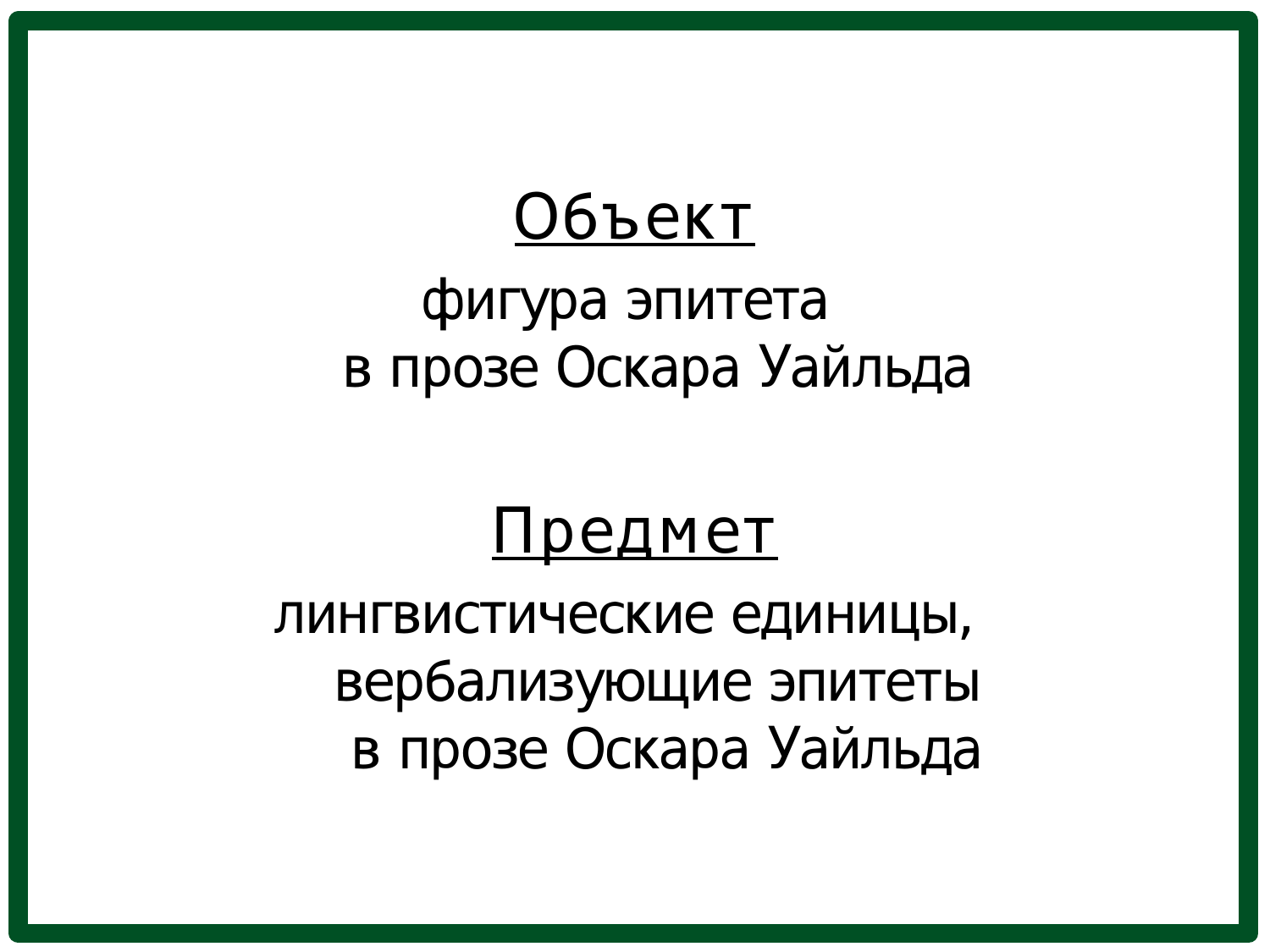

Объект
фигура эпитета
в прозе Оскара Уайльда

Предмет
лингвистические единицы,
вербализующие эпитеты
 в прозе Оскара Уайльда